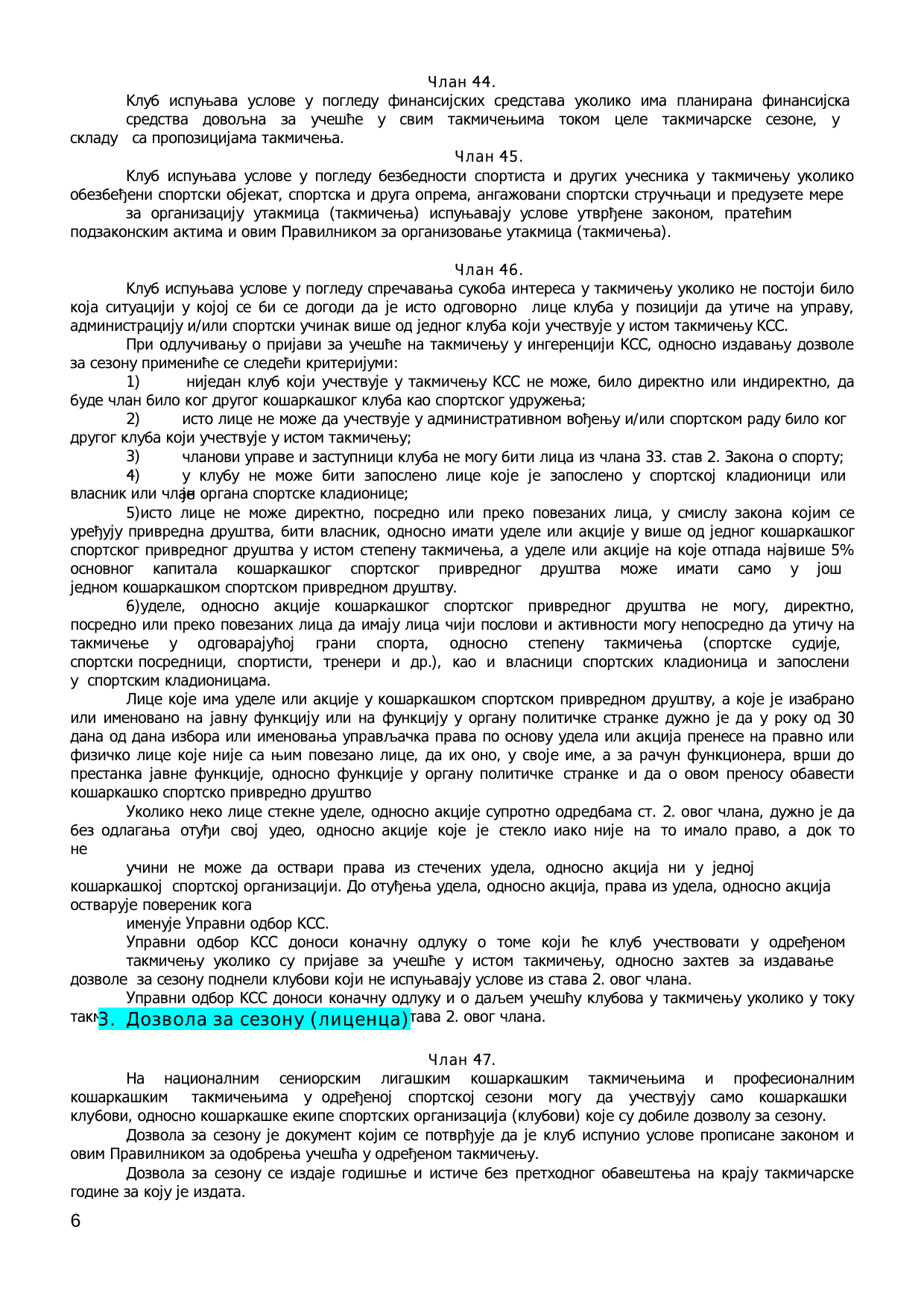

Члан 44.
Клуб  испуњава  услове  у  погледу  финансијских  средстава  уколико  има  планирана  финансијска
средства   довољна   за   учешће   у   свим   такмичењима   током   целе   такмичарске   сезоне,   у   складу   са пропозицијама такмичења.
Члан 45.
Клуб испуњава услове у погледу безбедности спортиста и других учесника у такмичењу уколико обезбеђени спортски објекат, спортска и друга опрема, ангажовани спортски стручњаци и предузете мере
за  организацију  утакмица  (такмичења)  испуњавају  услове  утврђене  законом,  пратећим  подзаконским актима и овим Правилником за организовање утакмица (такмичења).

Члан 46.
Клуб испуњава услове у погледу спречавања сукоба интереса у такмичењу уколико не постоји било која ситуацији у којој се би се догоди да је исто одговорно   лице клуба у позицији да утиче на управу, администрацију и/или спортски учинак више од једног клуба који учествује у истом такмичењу КСС.
При одлучивању о пријави за учешће на такмичењу у ингеренцији КСС, односно издавању дозволе за сезону примениће се следећи критеријуми:
1)         ниједан клуб који учествује у такмичењу КСС не може, било директно или индиректно, да буде члан било ког другог кошаркашког клуба као спортског удружења;
2)
исто лице не може да учествује у административном вођењу и/или спортском раду било ког
другог клуба који учествује у истом такмичењу;
3)
4)
чланови управе и заступници клуба не могу бити лица из члана 33. став 2. Закона о спорту; у  клубу  не  може  бити  запослено  лице  које  је  запослено  у  спортској  кладионици  или  је
власник или члан органа спортске кладионице;
исто лице не може директно, посредно или преко повезаних лица, у смислу закона којим се уређују привредна друштва, бити власник, односно имати уделе или акције у више од једног кошаркашког спортског привредног друштва у истом степену такмичења, а уделе или акције на које отпада највише 5% основног   капитала   кошаркашког   спортског   привредног   друштва   може   имати   само   у   још   једном кошаркашком спортском привредном друштву.
уделе,  односно  акције  кошаркашког  спортског  привредног  друштва  не  могу,  директно, посредно или преко повезаних лица да имају лица чији послови и активности могу непосредно да утичу на такмичење   у   одговарајућој   грани   спорта,   односно   степену   такмичења   (спортске   судије,   спортски посредници,  спортисти,  тренери  и  др.),  као  и  власници  спортских  кладионица  и  запослени  у  спортским кладионицама.
Лице које има уделе или акције у кошаркашком спортском привредном друштву, а које је изабрано или именовано на јавну функцију или на функцију у органу политичке странке дужно је да у року од 30 дана од дана избора или именовања управљачка права по основу удела или акција пренесе на правно или физичко лице које није са њим повезано лице, да их оно, у своје име, а за рачун функционера, врши до престанка јавне функције, односно функције у органу политичке  странке  и да о овом преносу обавести кошаркашко спортско привредно друштво
Уколико неко лице стекне уделе, односно акције супротно одредбама ст. 2. овог члана, дужно је да без одлагања  отуђи  свој  удео,  односно акције  које  је  стекло иако није  на  то имало право, а  док то не
учини  не  може  да  оствари  права  из стечених  удела,  односно  акција  ни  у  једној  кошаркашкој  спортској организацији. До отуђења удела, односно акција, права из удела, односно акција остварује повереник кога
именује Управни одбор КСС.
Управни  одбор  КСС  доноси  коначну  одлуку  о  томе  који  ће  клуб  учествовати  у  одређеном
такмичењу  уколико  су  пријаве  за  учешће  у  истом  такмичењу,  односно  захтев  за  издавање  дозволе  за сезону поднели клубови који не испуњавају услове из става 2. овог члана.
Управни одбор КСС доноси коначну одлуку и о даљем учешћу клубова у такмичењу уколико у току такмичења престану да испуњавају услове из става 2. овог члана.
3.  Дозвола за сезону (лиценца)
Члан 47.
На    националним    сениорским    лигашким    кошаркашким    такмичењима    и    професионалним кошаркашким   такмичењима  у одређеној  спортској сезони  могу  да  учествују  само  кошаркашки  клубови, односно кошаркашке екипе спортских организација (клубови) које су добиле дозволу за сезону.
Дозвола за сезону је документ којим се потврђује да је клуб испунио услове прописане законом и овим Правилником за одобрења учешћа у одређеном такмичењу.
Дозвола за сезону се издаје годишње и истиче без претходног обавештења на крају такмичарске године за коју је издата.
6